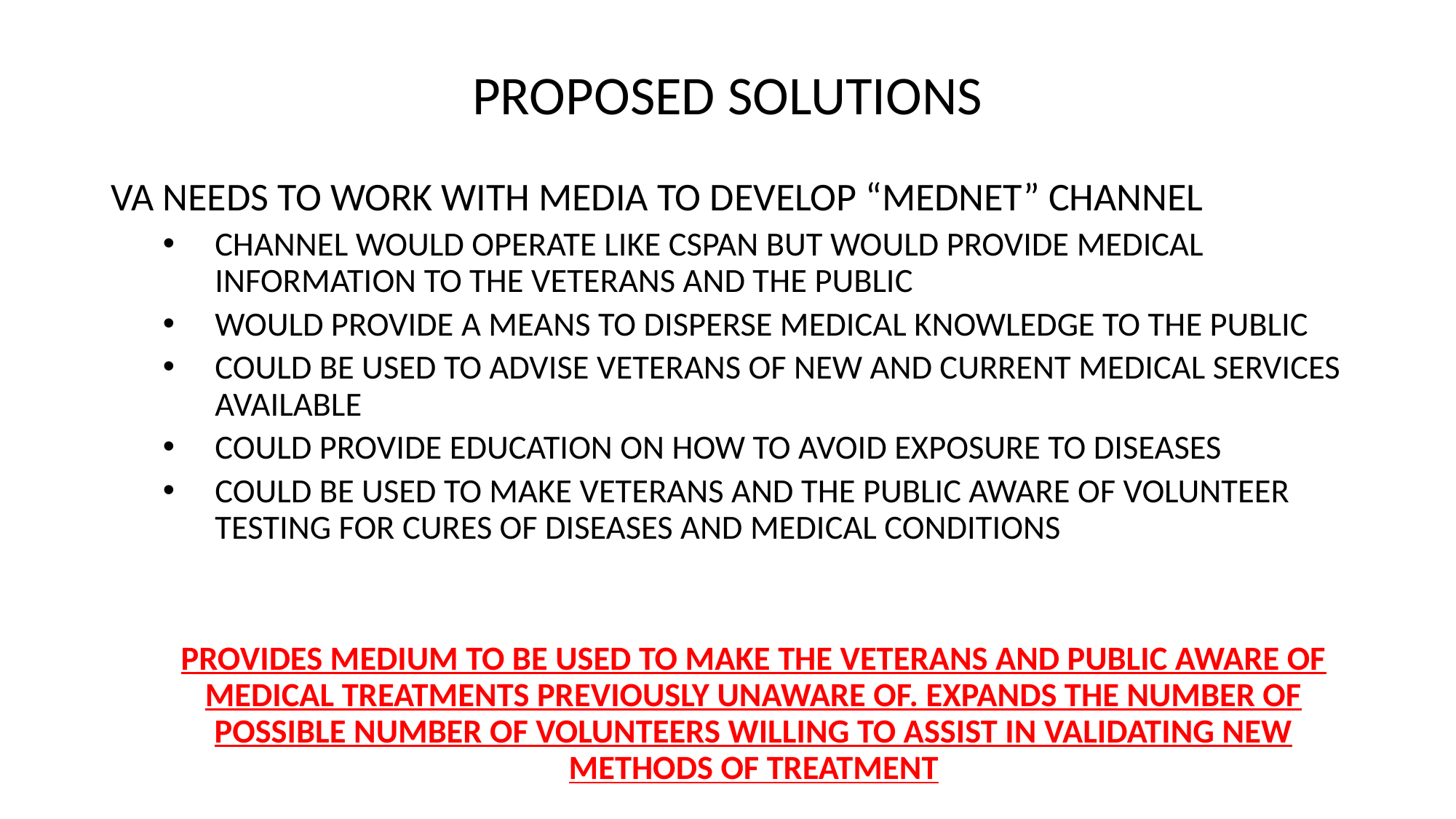

# PROPOSED SOLUTIONS

VA NEEDS TO WORK WITH MEDIA TO DEVELOP “MEDNET” CHANNEL
CHANNEL WOULD OPERATE LIKE CSPAN BUT WOULD PROVIDE MEDICAL INFORMATION TO THE VETERANS AND THE PUBLIC
WOULD PROVIDE A MEANS TO DISPERSE MEDICAL KNOWLEDGE TO THE PUBLIC
COULD BE USED TO ADVISE VETERANS OF NEW AND CURRENT MEDICAL SERVICES AVAILABLE
COULD PROVIDE EDUCATION ON HOW TO AVOID EXPOSURE TO DISEASES
COULD BE USED TO MAKE VETERANS AND THE PUBLIC AWARE OF VOLUNTEER TESTING FOR CURES OF DISEASES AND MEDICAL CONDITIONS

PROVIDES MEDIUM TO BE USED TO MAKE THE VETERANS AND PUBLIC AWARE OF MEDICAL TREATMENTS PREVIOUSLY UNAWARE OF. EXPANDS THE NUMBER OF POSSIBLE NUMBER OF VOLUNTEERS WILLING TO ASSIST IN VALIDATING NEW METHODS OF TREATMENT